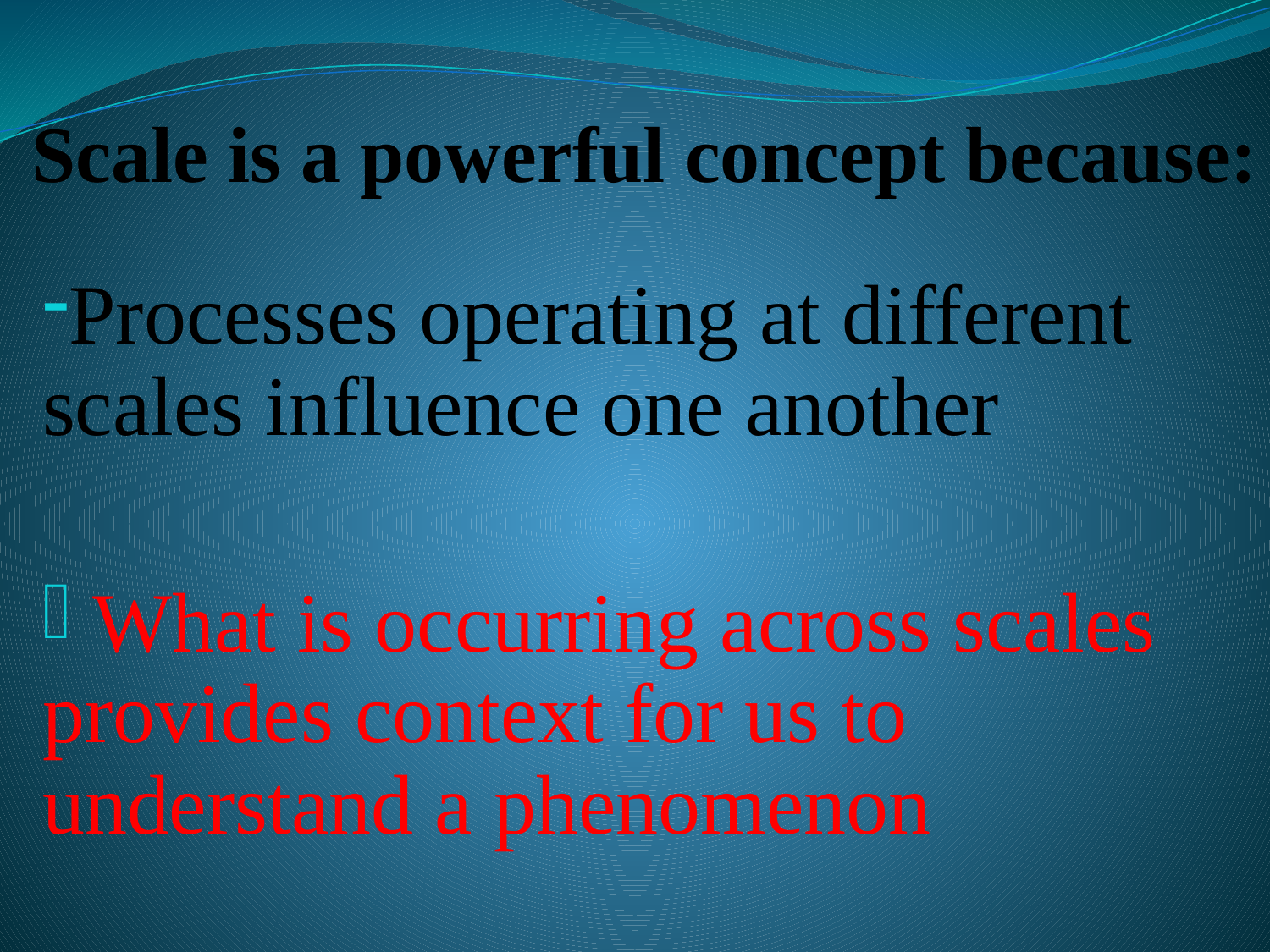

# Scale is a powerful concept because:
Processes operating at different scales influence one another

 What is occurring across scales provides context for us to understand a phenomenon